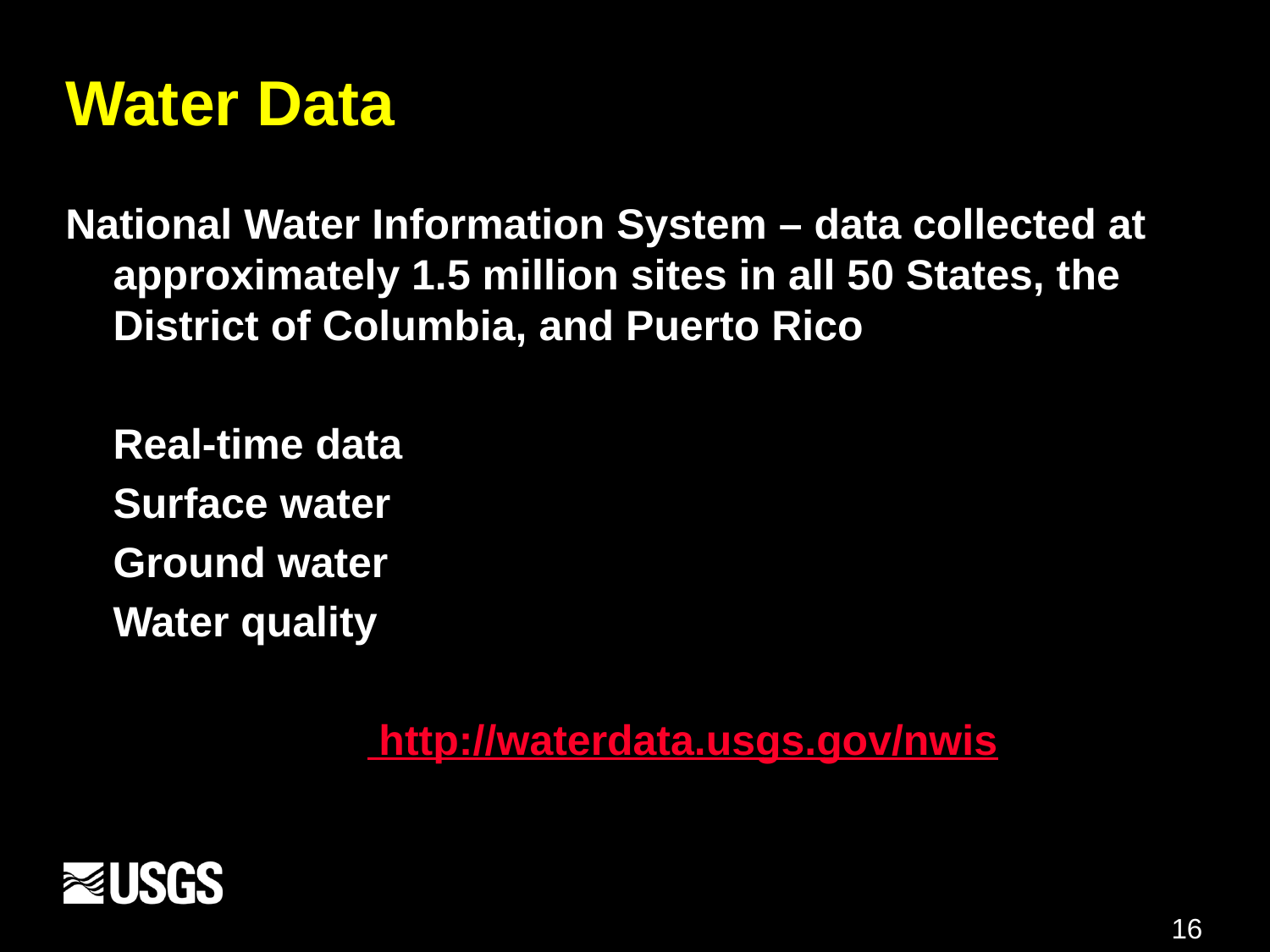

# Water Data
National Water Information System – data collected at approximately 1.5 million sites in all 50 States, the District of Columbia, and Puerto Rico

	Real-time data
	Surface water
	Ground water
	Water quality

			 http://waterdata.usgs.gov/nwis